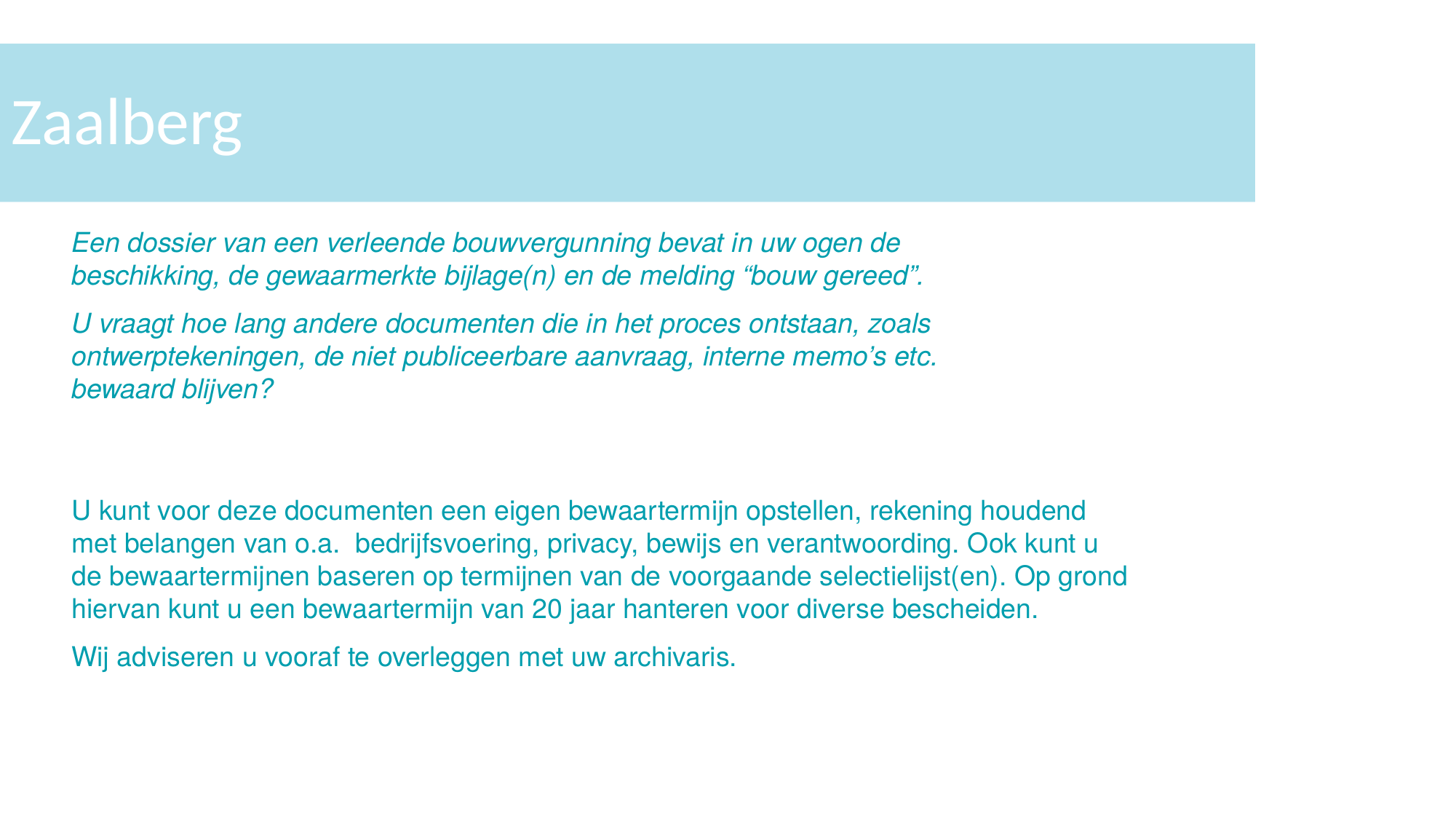

# Zaalberg
Een dossier van een verleende bouwvergunning bevat in uw ogen de beschikking, de gewaarmerkte bijlage(n) en de melding “bouw gereed”.
U vraagt hoe lang andere documenten die in het proces ontstaan, zoals ontwerptekeningen, de niet publiceerbare aanvraag, interne memo’s etc. bewaard blijven?
U kunt voor deze documenten een eigen bewaartermijn opstellen, rekening houdend met belangen van o.a.  bedrijfsvoering, privacy, bewijs en verantwoording. Ook kunt u de bewaartermijnen baseren op termijnen van de voorgaande selectielijst(en). Op grond hiervan kunt u een bewaartermijn van 20 jaar hanteren voor diverse bescheiden.
Wij adviseren u vooraf te overleggen met uw archivaris.